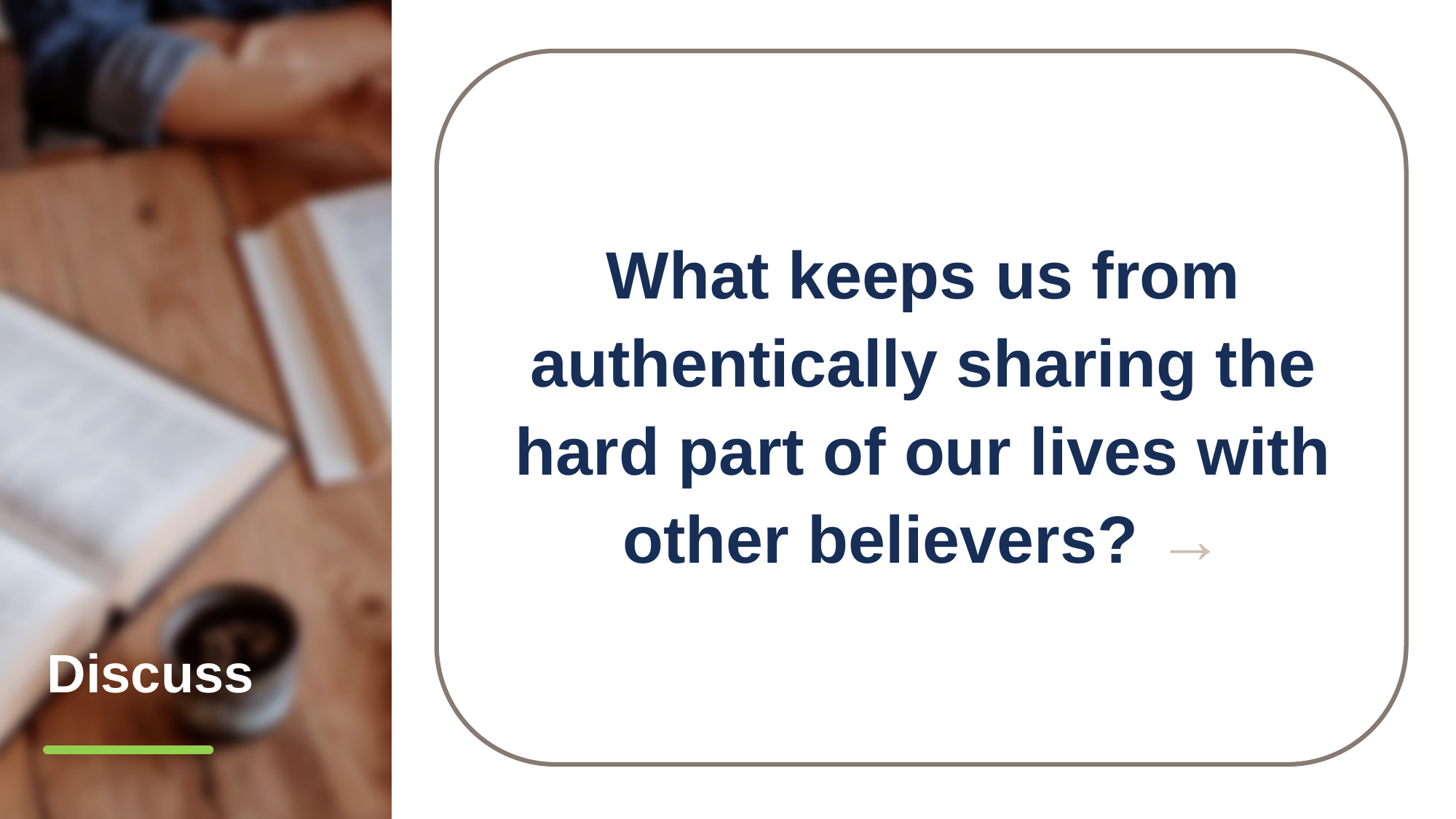

What keeps us from authentically sharing the hard part of our lives with other believers? →
# Discuss